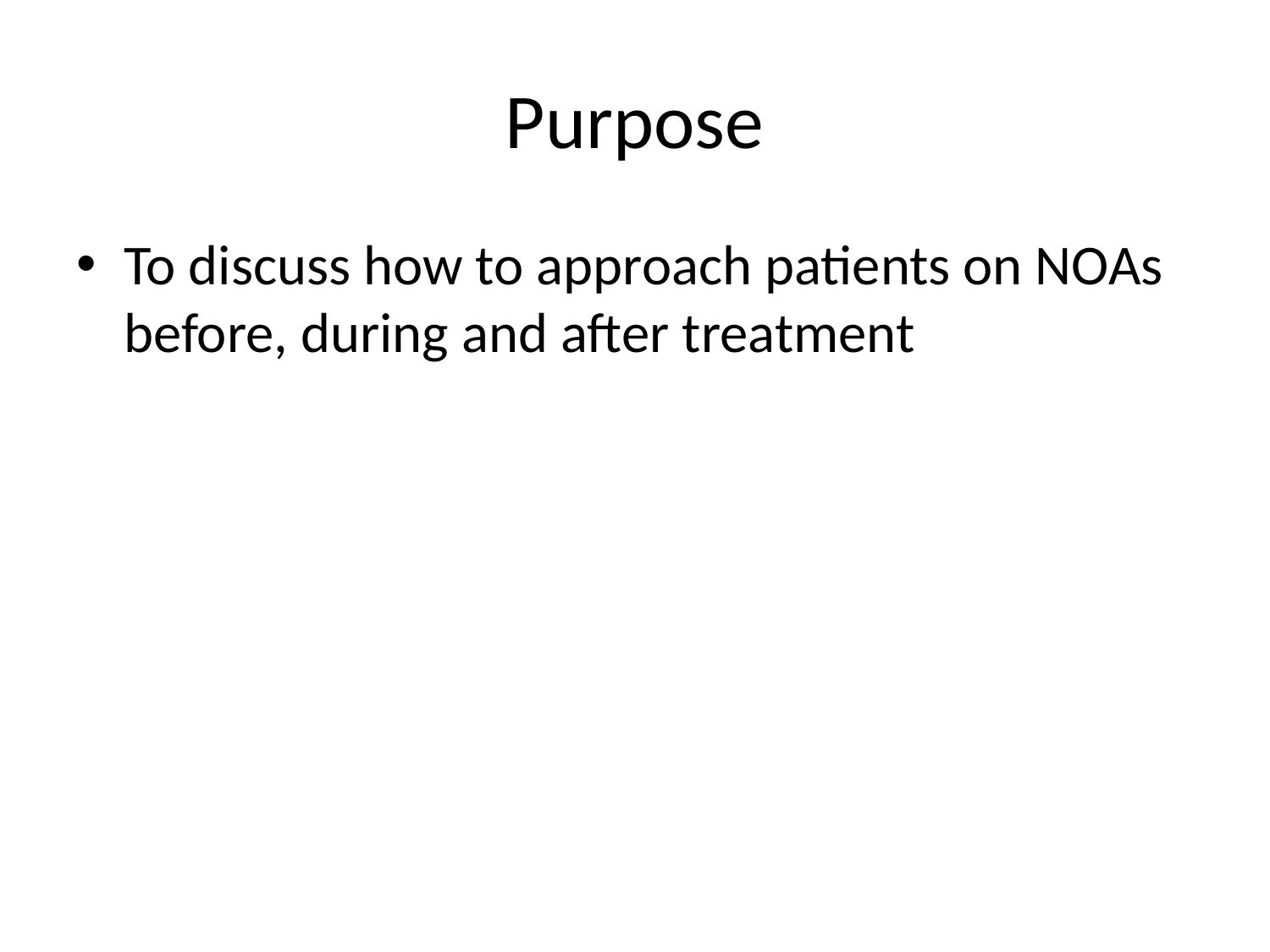

# Purpose
To discuss how to approach patients on NOAs before, during and after treatment